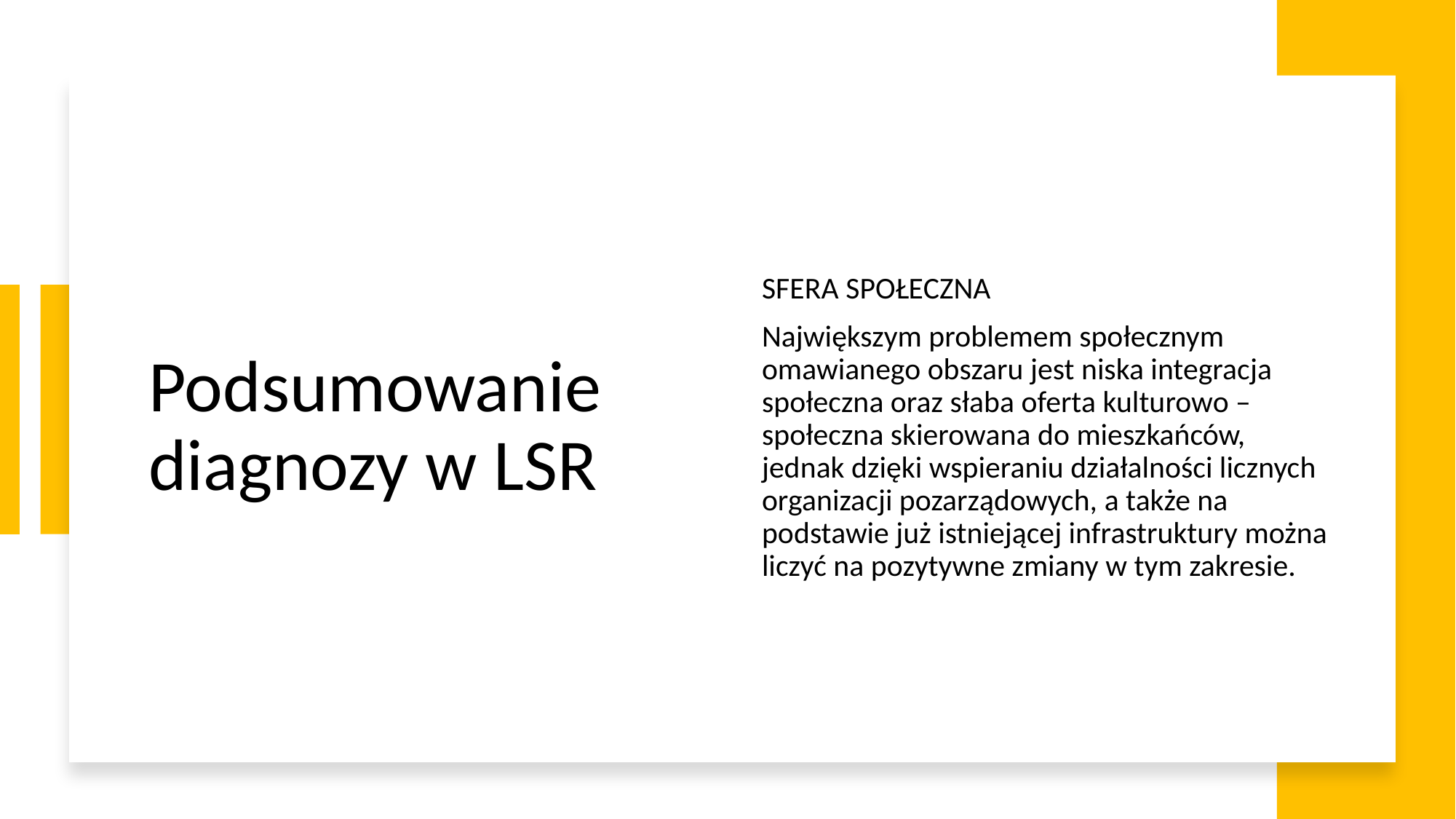

# Podsumowanie diagnozy w LSR
SFERA SPOŁECZNA
Największym problemem społecznym omawianego obszaru jest niska integracja społeczna oraz słaba oferta kulturowo – społeczna skierowana do mieszkańców, jednak dzięki wspieraniu działalności licznych organizacji pozarządowych, a także na podstawie już istniejącej infrastruktury można liczyć na pozytywne zmiany w tym zakresie.